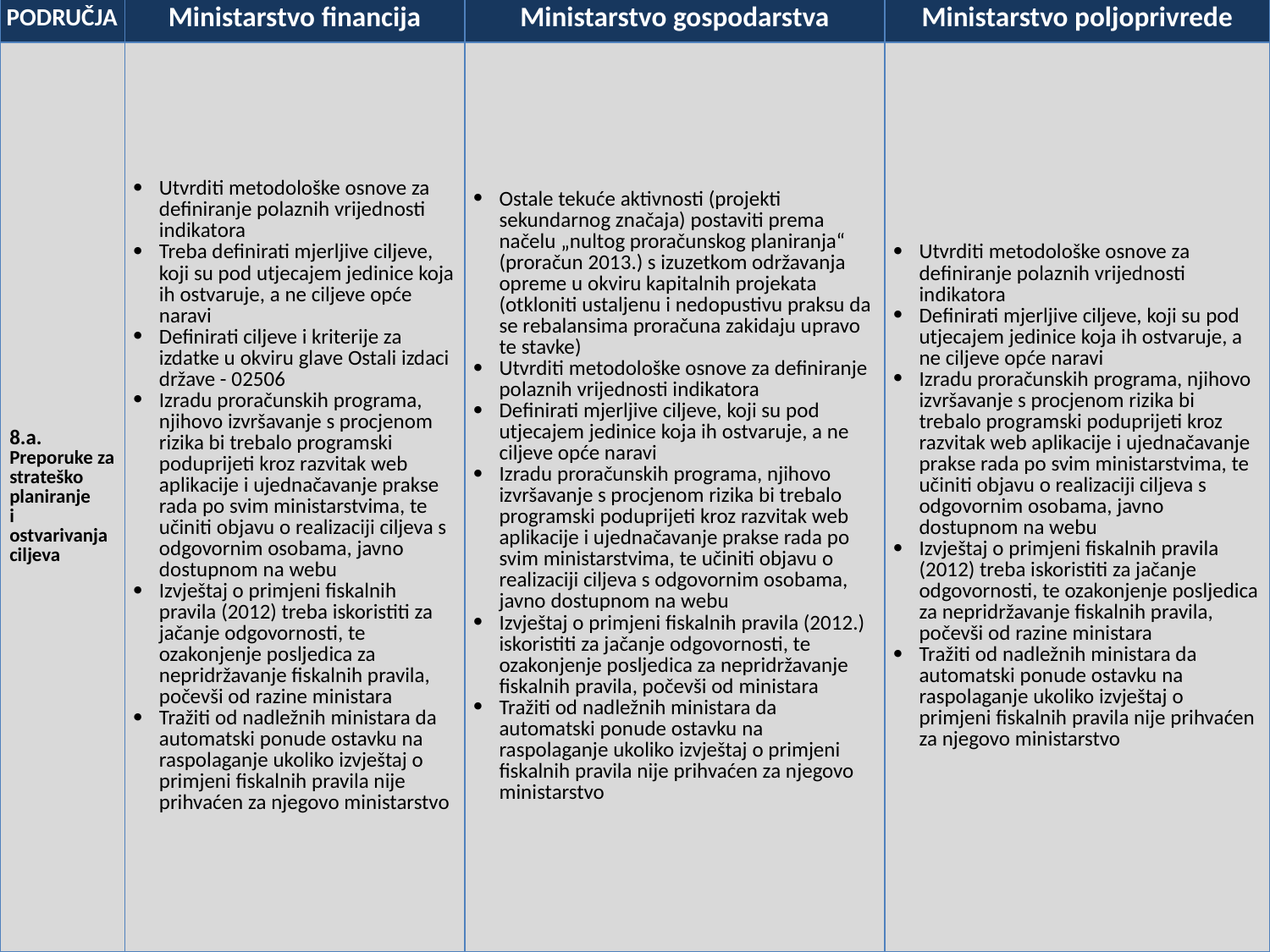

| PODRUČJA | Ministarstvo financija | Ministarstvo gospodarstva | Ministarstvo poljoprivrede |
| --- | --- | --- | --- |
| 8.a. Preporuke za strateško planiranje i ostvarivanja ciljeva | Utvrditi metodološke osnove za definiranje polaznih vrijednosti indikatora Treba definirati mjerljive ciljeve, koji su pod utjecajem jedinice koja ih ostvaruje, a ne ciljeve opće naravi Definirati ciljeve i kriterije za izdatke u okviru glave Ostali izdaci države - 02506 Izradu proračunskih programa, njihovo izvršavanje s procjenom rizika bi trebalo programski poduprijeti kroz razvitak web aplikacije i ujednačavanje prakse rada po svim ministarstvima, te učiniti objavu o realizaciji ciljeva s odgovornim osobama, javno dostupnom na webu Izvještaj o primjeni fiskalnih pravila (2012) treba iskoristiti za jačanje odgovornosti, te ozakonjenje posljedica za nepridržavanje fiskalnih pravila, počevši od razine ministara Tražiti od nadležnih ministara da automatski ponude ostavku na raspolaganje ukoliko izvještaj o primjeni fiskalnih pravila nije prihvaćen za njegovo ministarstvo | Ostale tekuće aktivnosti (projekti sekundarnog značaja) postaviti prema načelu „nultog proračunskog planiranja“ (proračun 2013.) s izuzetkom održavanja opreme u okviru kapitalnih projekata (otkloniti ustaljenu i nedopustivu praksu da se rebalansima proračuna zakidaju upravo te stavke) Utvrditi metodološke osnove za definiranje polaznih vrijednosti indikatora Definirati mjerljive ciljeve, koji su pod utjecajem jedinice koja ih ostvaruje, a ne ciljeve opće naravi Izradu proračunskih programa, njihovo izvršavanje s procjenom rizika bi trebalo programski poduprijeti kroz razvitak web aplikacije i ujednačavanje prakse rada po svim ministarstvima, te učiniti objavu o realizaciji ciljeva s odgovornim osobama, javno dostupnom na webu Izvještaj o primjeni fiskalnih pravila (2012.) iskoristiti za jačanje odgovornosti, te ozakonjenje posljedica za nepridržavanje fiskalnih pravila, počevši od ministara Tražiti od nadležnih ministara da automatski ponude ostavku na raspolaganje ukoliko izvještaj o primjeni fiskalnih pravila nije prihvaćen za njegovo ministarstvo | Utvrditi metodološke osnove za definiranje polaznih vrijednosti indikatora Definirati mjerljive ciljeve, koji su pod utjecajem jedinice koja ih ostvaruje, a ne ciljeve opće naravi Izradu proračunskih programa, njihovo izvršavanje s procjenom rizika bi trebalo programski poduprijeti kroz razvitak web aplikacije i ujednačavanje prakse rada po svim ministarstvima, te učiniti objavu o realizaciji ciljeva s odgovornim osobama, javno dostupnom na webu Izvještaj o primjeni fiskalnih pravila (2012) treba iskoristiti za jačanje odgovornosti, te ozakonjenje posljedica za nepridržavanje fiskalnih pravila, počevši od razine ministara Tražiti od nadležnih ministara da automatski ponude ostavku na raspolaganje ukoliko izvještaj o primjeni fiskalnih pravila nije prihvaćen za njegovo ministarstvo |
19